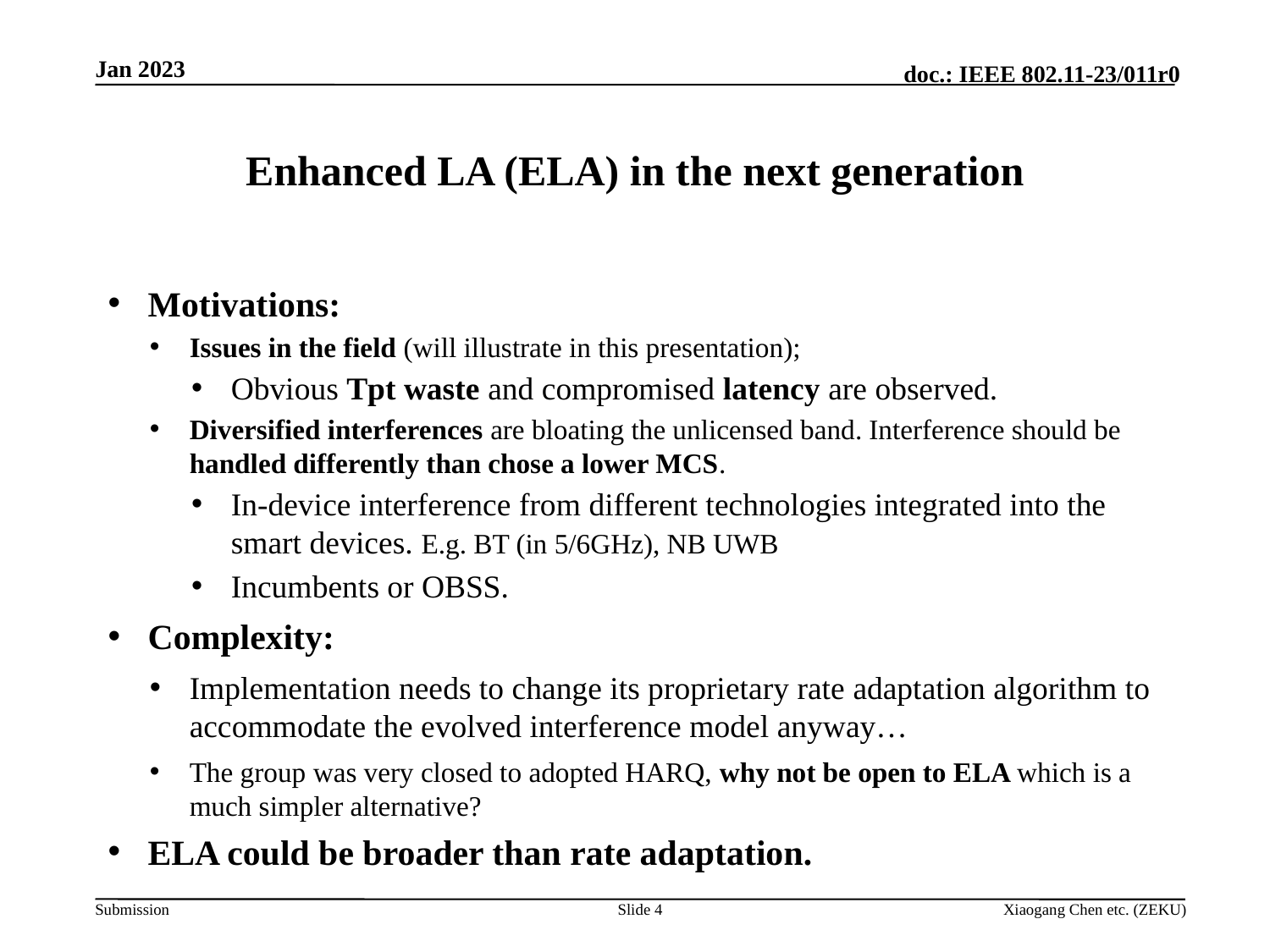

# Enhanced LA (ELA) in the next generation
Motivations:
Issues in the field (will illustrate in this presentation);
Obvious Tpt waste and compromised latency are observed.
Diversified interferences are bloating the unlicensed band. Interference should be handled differently than chose a lower MCS.
In-device interference from different technologies integrated into the smart devices. E.g. BT (in 5/6GHz), NB UWB
Incumbents or OBSS.
Complexity:
Implementation needs to change its proprietary rate adaptation algorithm to accommodate the evolved interference model anyway…
The group was very closed to adopted HARQ, why not be open to ELA which is a much simpler alternative?
ELA could be broader than rate adaptation.
Slide 4
Xiaogang Chen etc. (ZEKU)